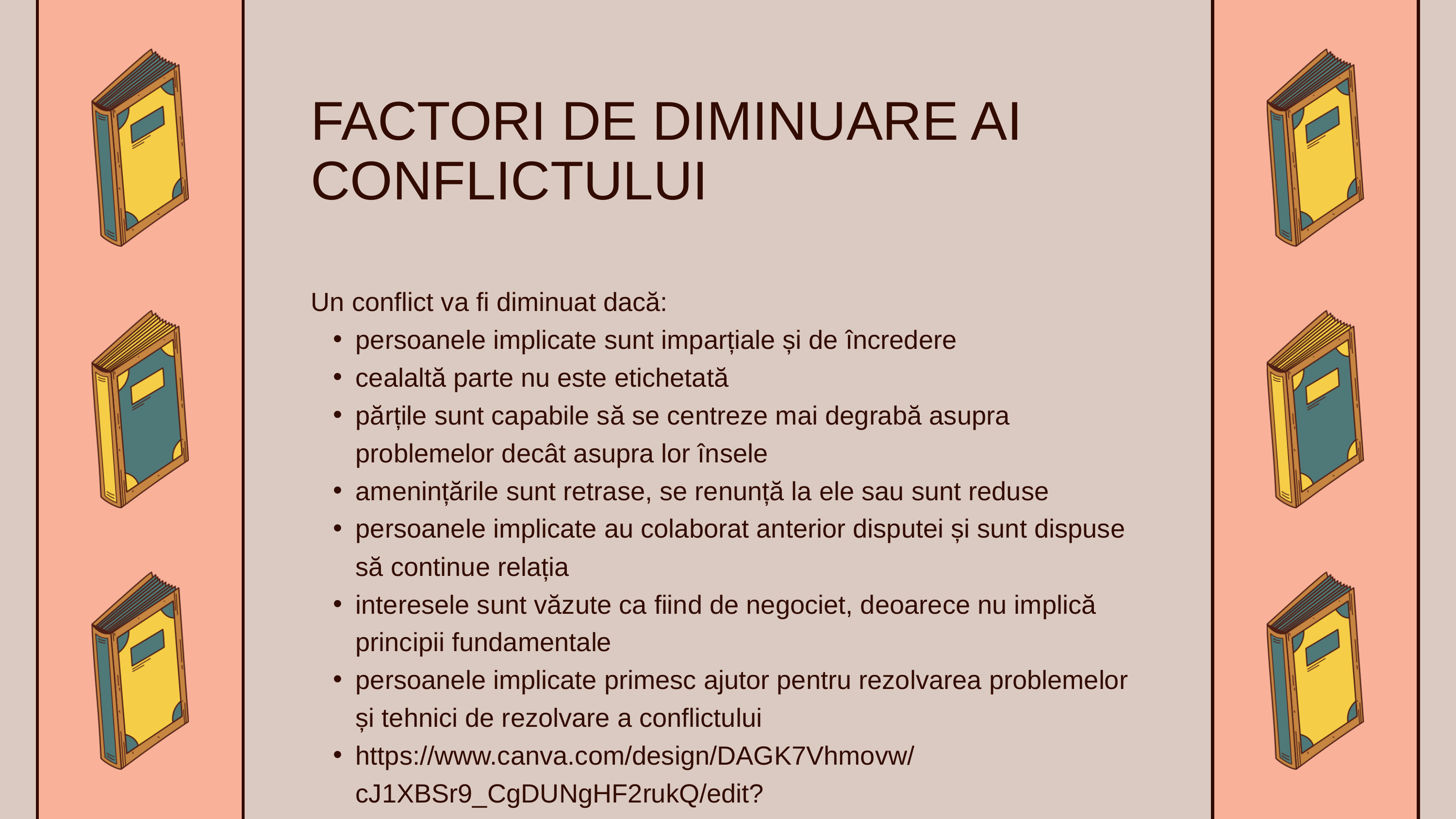

FACTORI DE DIMINUARE AI CONFLICTULUI
Un conflict va fi diminuat dacă:
persoanele implicate sunt imparțiale și de încredere
cealaltă parte nu este etichetată
părțile sunt capabile să se centreze mai degrabă asupra problemelor decât asupra lor însele
amenințările sunt retrase, se renunță la ele sau sunt reduse
persoanele implicate au colaborat anterior disputei și sunt dispuse să continue relația
interesele sunt văzute ca fiind de negociet, deoarece nu implică principii fundamentale
persoanele implicate primesc ajutor pentru rezolvarea problemelor și tehnici de rezolvare a conflictului
https://www.canva.com/design/DAGK7Vhmovw/cJ1XBSr9_CgDUNgHF2rukQ/edit?utm_content=DAGK7Vhmovw&utm_campaign=designshare&utm_medium=link2&utm_source=sharebutton